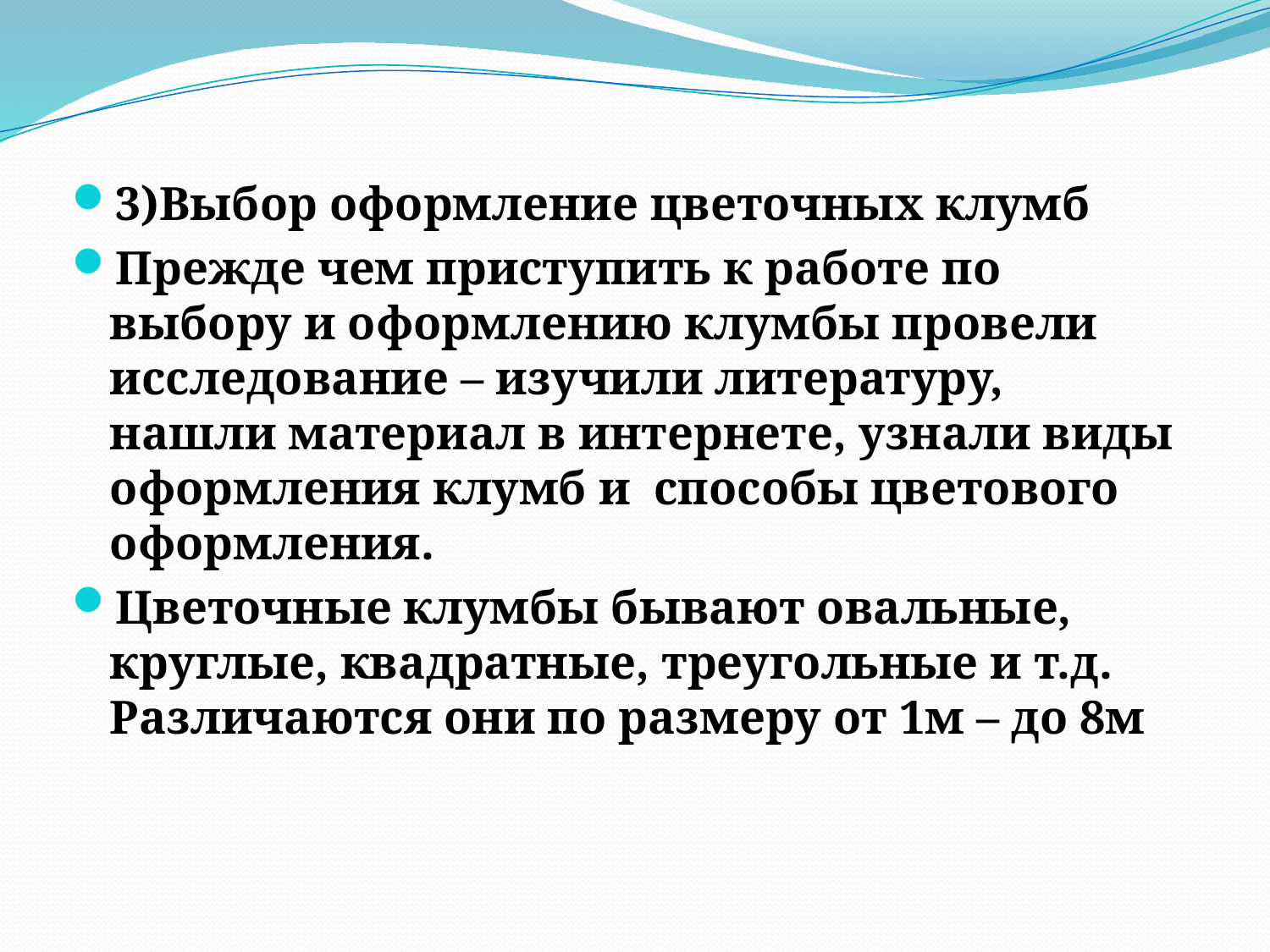

#
3)Выбор оформление цветочных клумб
Прежде чем приступить к работе по выбору и оформлению клумбы провели исследование – изучили литературу,  нашли материал в интернете, узнали виды оформления клумб и  способы цветового оформления.
Цветочные клумбы бывают овальные, круглые, квадратные, треугольные и т.д. Различаются они по размеру от 1м – до 8м